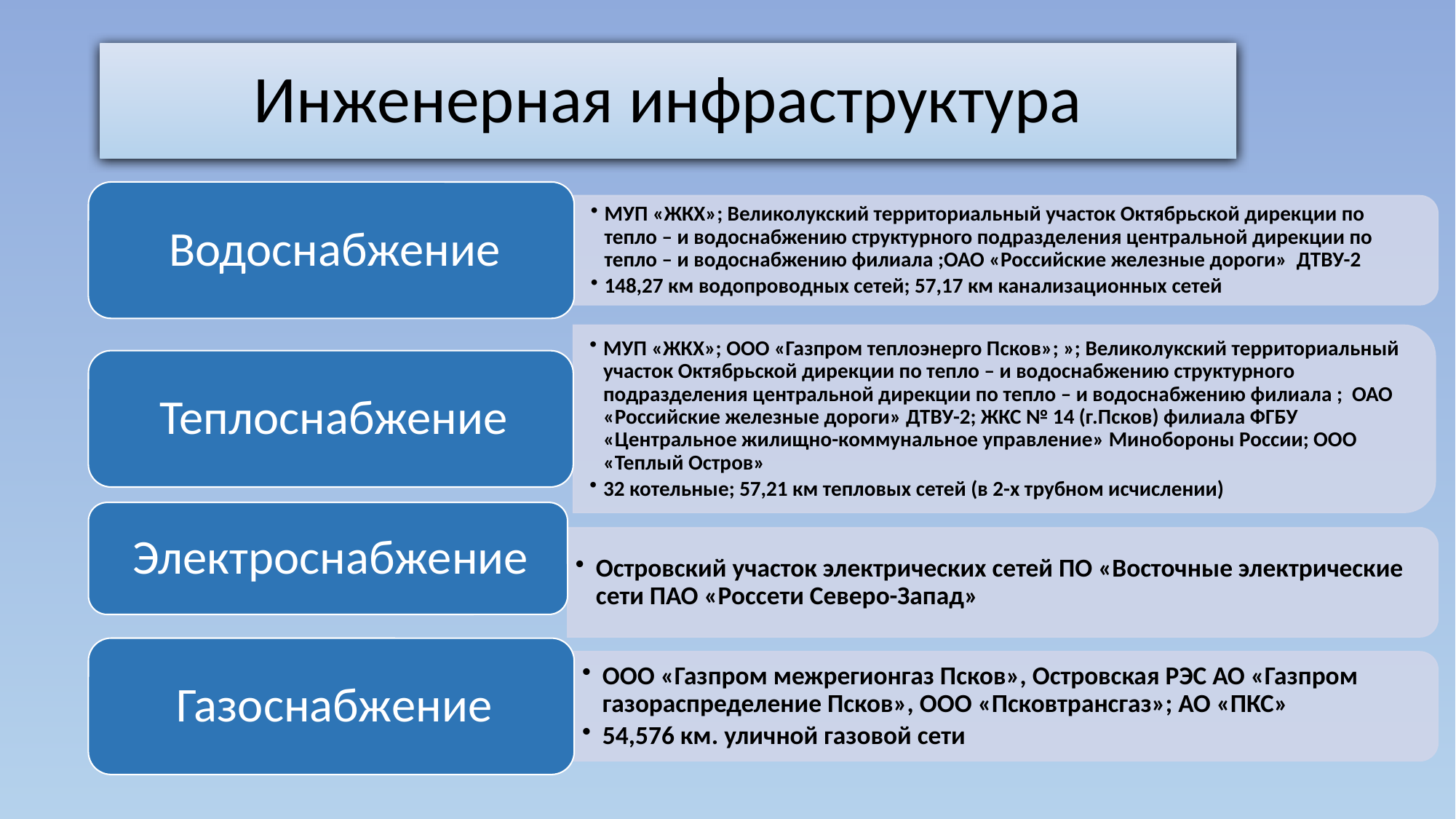

# Инженерная инфраструктура
Инженерная инфраструктура
МУП «ЖКХ»; Великолукский территориальный участок Октябрьской дирекции по тепло – и водоснабжению структурного подразделения центральной дирекции по тепло – и водоснабжению филиала ;ОАО «Российские железные дороги»  ДТВУ-2
148,27 км водопроводных сетей; 57,17 км канализационных сетей
Водоснабжение
МУП «ЖКХ»; ООО «Газпром теплоэнерго Псков»; »; Великолукский территориальный участок Октябрьской дирекции по тепло – и водоснабжению структурного подразделения центральной дирекции по тепло – и водоснабжению филиала ;  ОАО «Российские железные дороги» ДТВУ-2; ЖКС № 14 (г.Псков) филиала ФГБУ «Центральное жилищно-коммунальное управление» Минобороны России; ООО «Теплый Остров»
32 котельные; 57,21 км тепловых сетей (в 2-х трубном исчислении)
Теплоснабжение
Островский участок электрических сетей ПО «Восточные электрические сети ПАО «Россети Северо-Запад»
Электроснабжение
ООО «Газпром межрегионгаз Псков», Островская РЭС АО «Газпром газораспределение Псков», ООО «Псковтрансгаз»; АО «ПКС»
54,576 км. уличной газовой сети
Газоснабжение